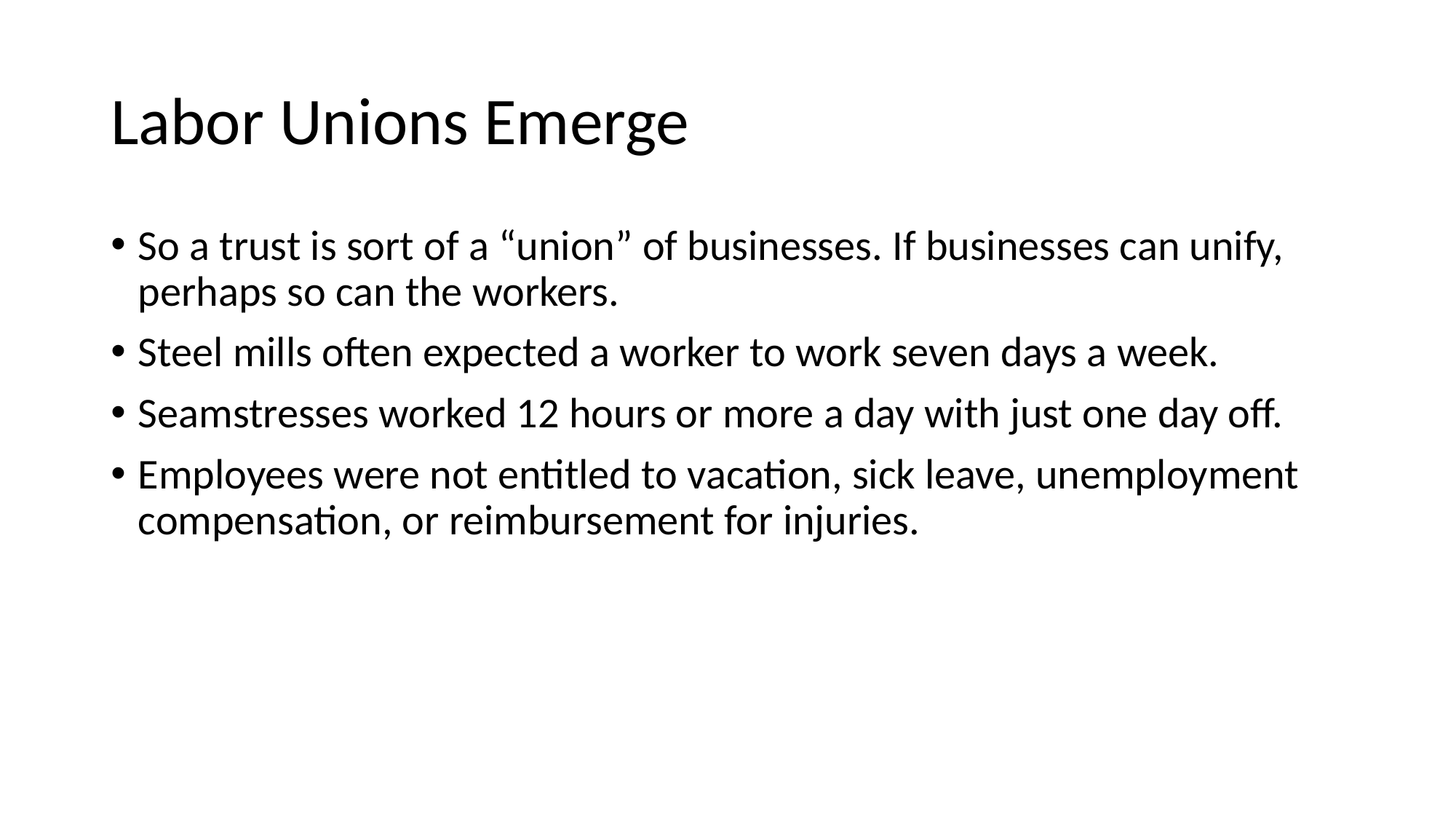

# Labor Unions Emerge
So a trust is sort of a “union” of businesses. If businesses can unify, perhaps so can the workers.
Steel mills often expected a worker to work seven days a week.
Seamstresses worked 12 hours or more a day with just one day off.
Employees were not entitled to vacation, sick leave, unemployment compensation, or reimbursement for injuries.